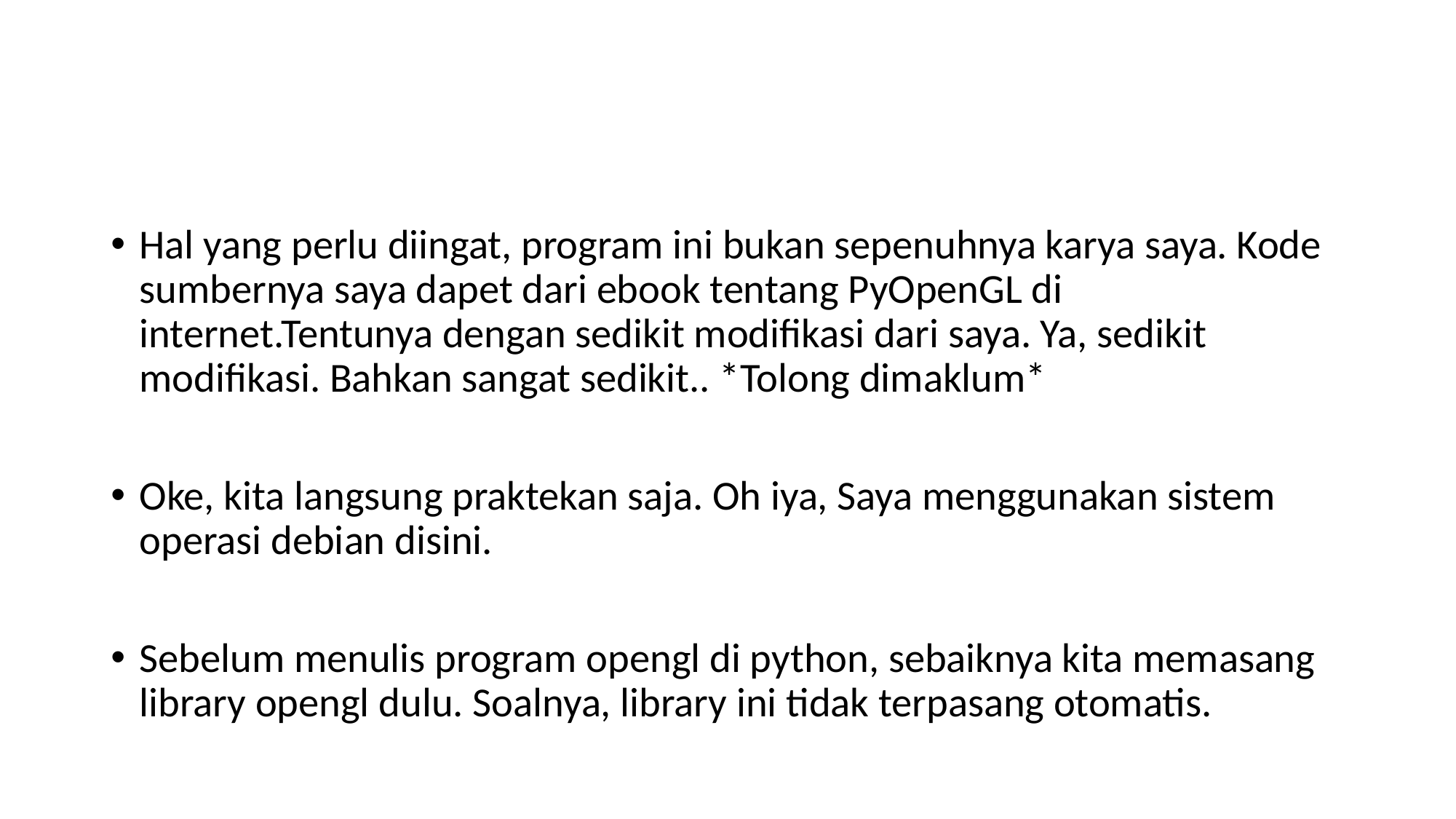

#
Hal yang perlu diingat, program ini bukan sepenuhnya karya saya. Kode sumbernya saya dapet dari ebook tentang PyOpenGL di internet.Tentunya dengan sedikit modifikasi dari saya. Ya, sedikit modifikasi. Bahkan sangat sedikit.. *Tolong dimaklum*

Oke, kita langsung praktekan saja. Oh iya, Saya menggunakan sistem operasi debian disini.

Sebelum menulis program opengl di python, sebaiknya kita memasang library opengl dulu. Soalnya, library ini tidak terpasang otomatis.